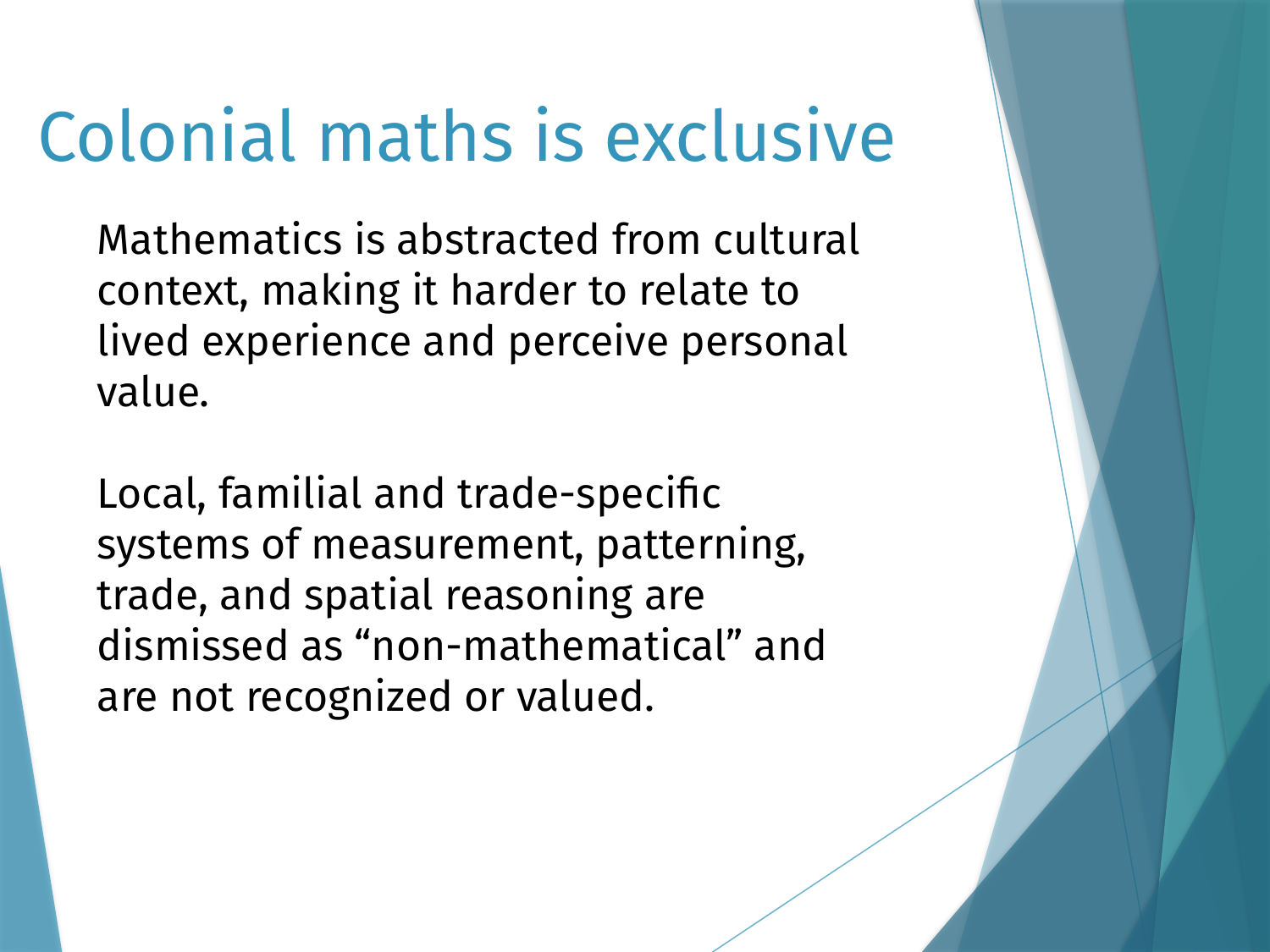

# Colonial maths is exclusive
Mathematics is abstracted from cultural context, making it harder to relate to lived experience and perceive personal value.

Local, familial and trade-specific systems of measurement, patterning, trade, and spatial reasoning are dismissed as “non-mathematical” and are not recognized or valued.